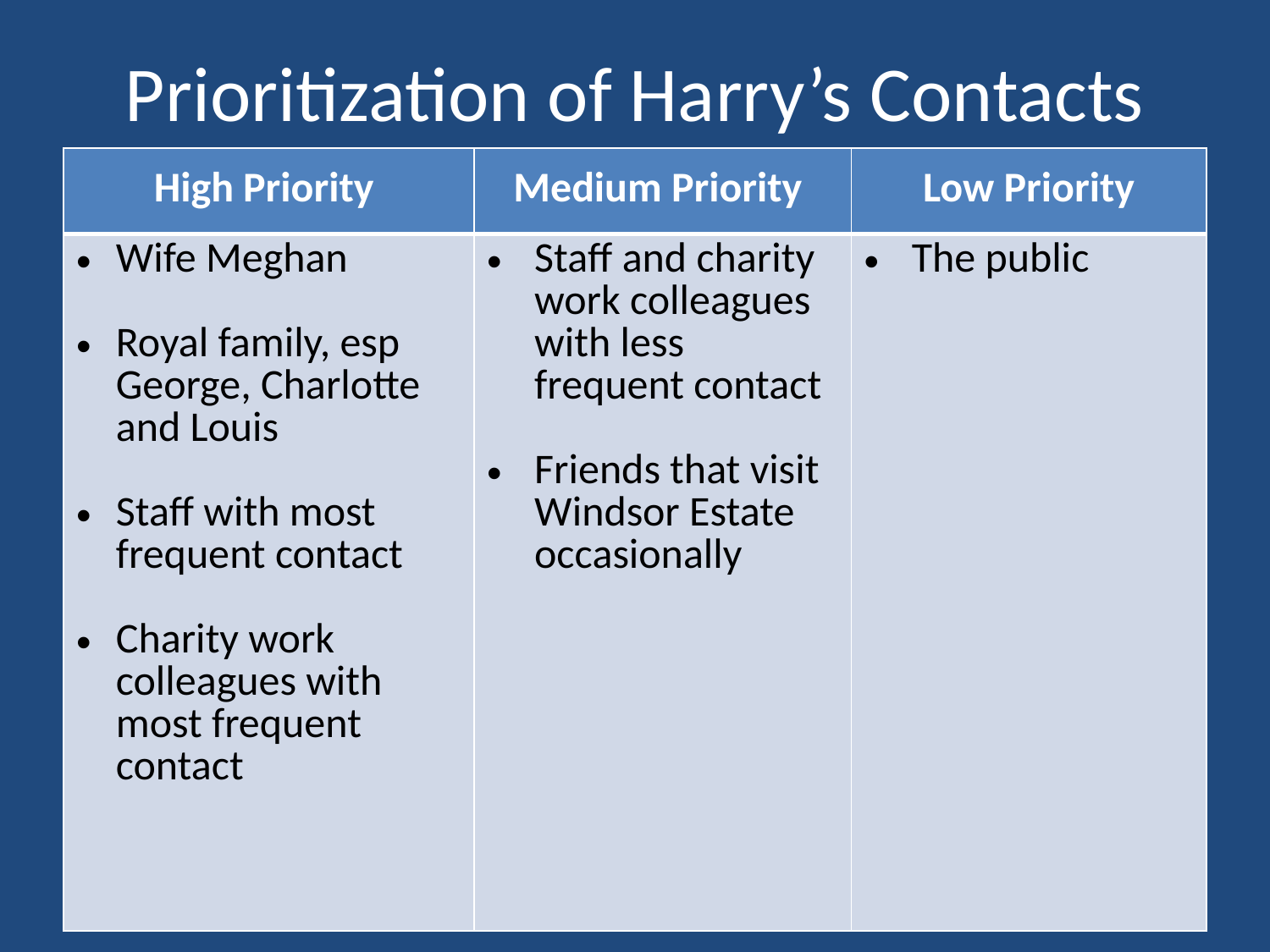

# Prioritization of Harry’s Contacts
| High Priority | Medium Priority | Low Priority |
| --- | --- | --- |
| Wife Meghan Royal family, esp George, Charlotte and Louis Staff with most frequent contact Charity work colleagues with most frequent contact | Staff and charity work colleagues with less frequent contact Friends that visit Windsor Estate occasionally | The public |